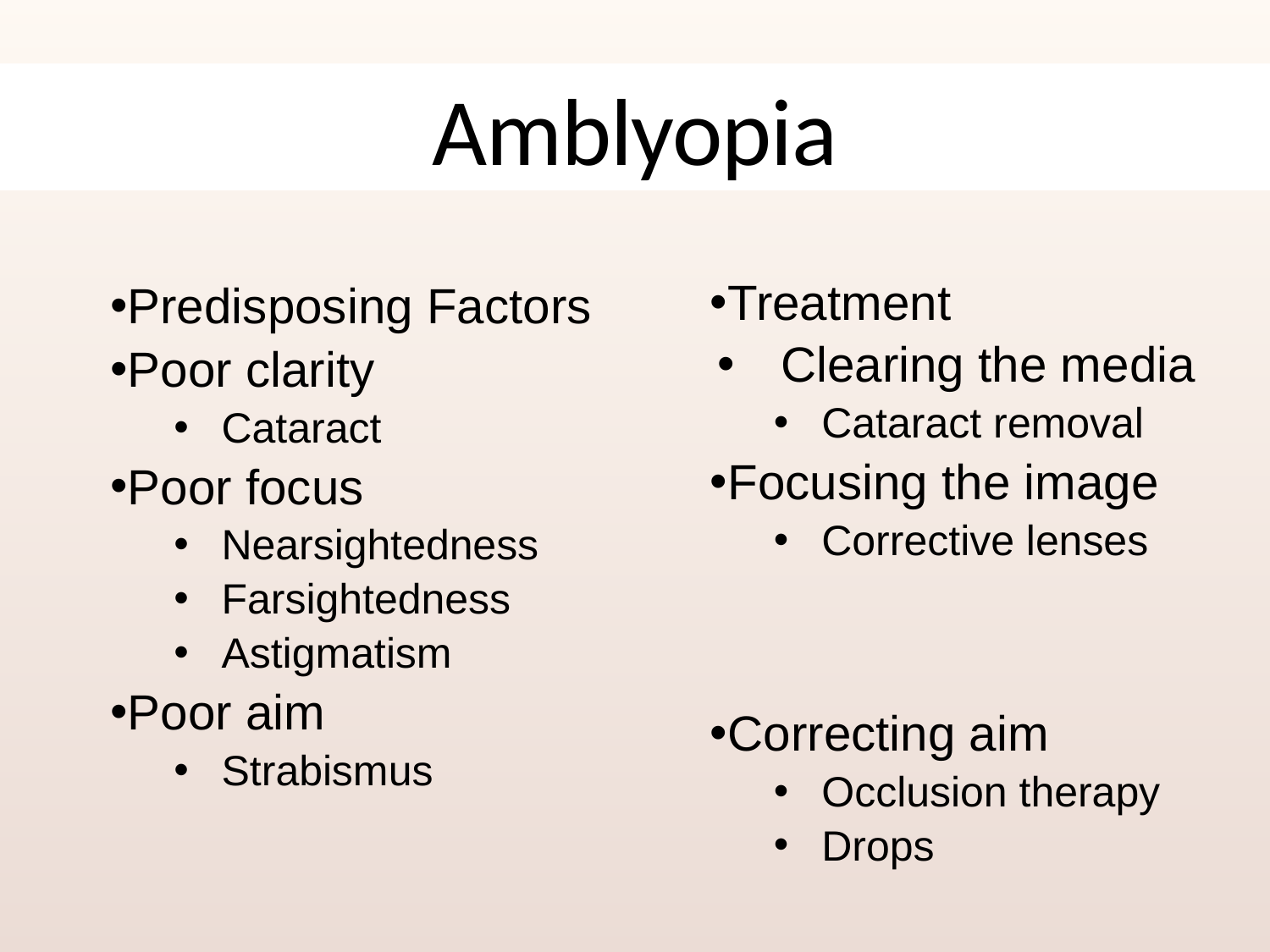

Amblyopia
Treatment
Clearing the media
Cataract removal
Focusing the image
Corrective lenses

Correcting aim
Occlusion therapy
Drops

Predisposing Factors
Poor clarity
Cataract
Poor focus
Nearsightedness
Farsightedness
Astigmatism
Poor aim
Strabismus